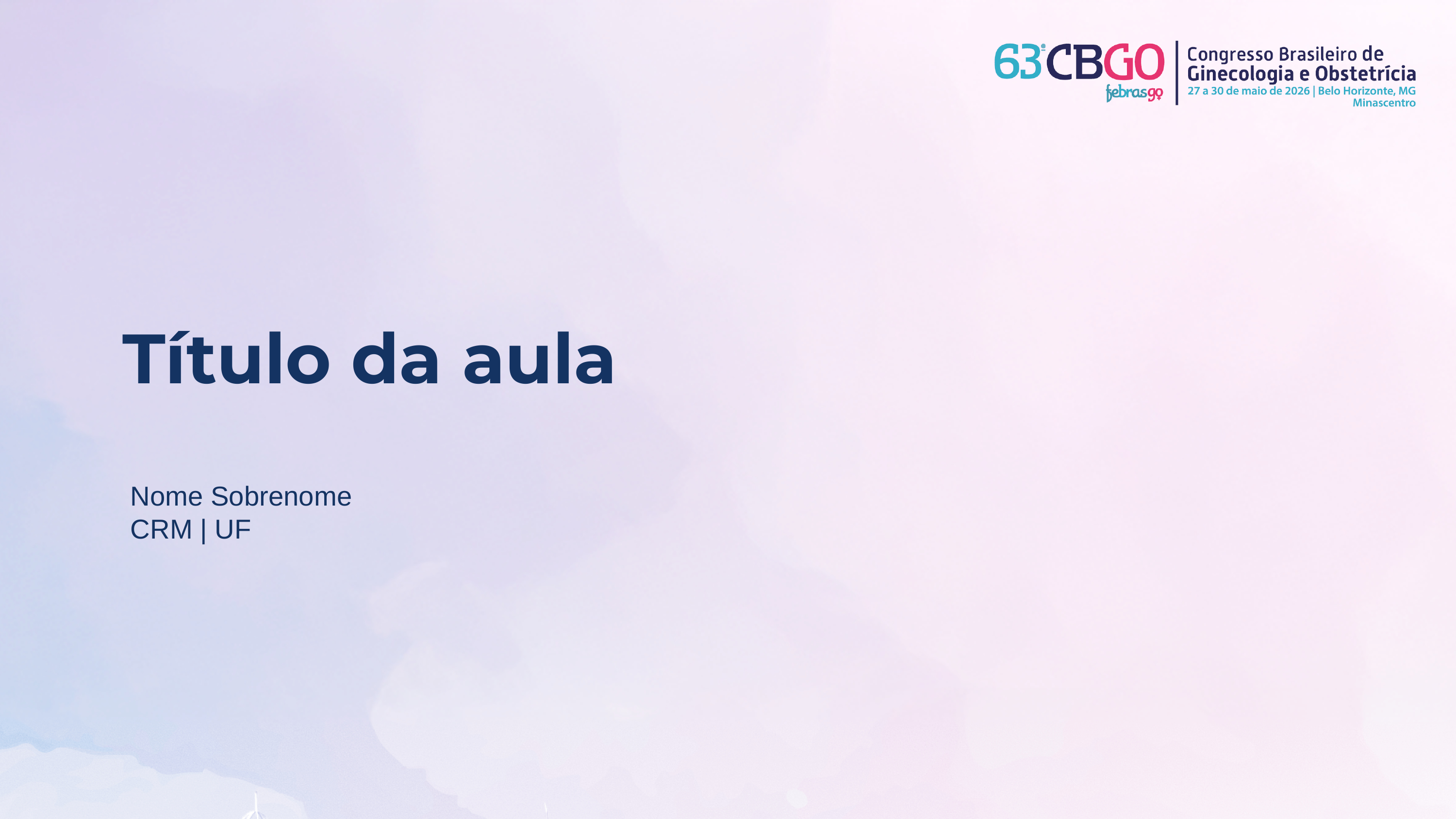

Título da aula
Nome Sobrenome
CRM | UF